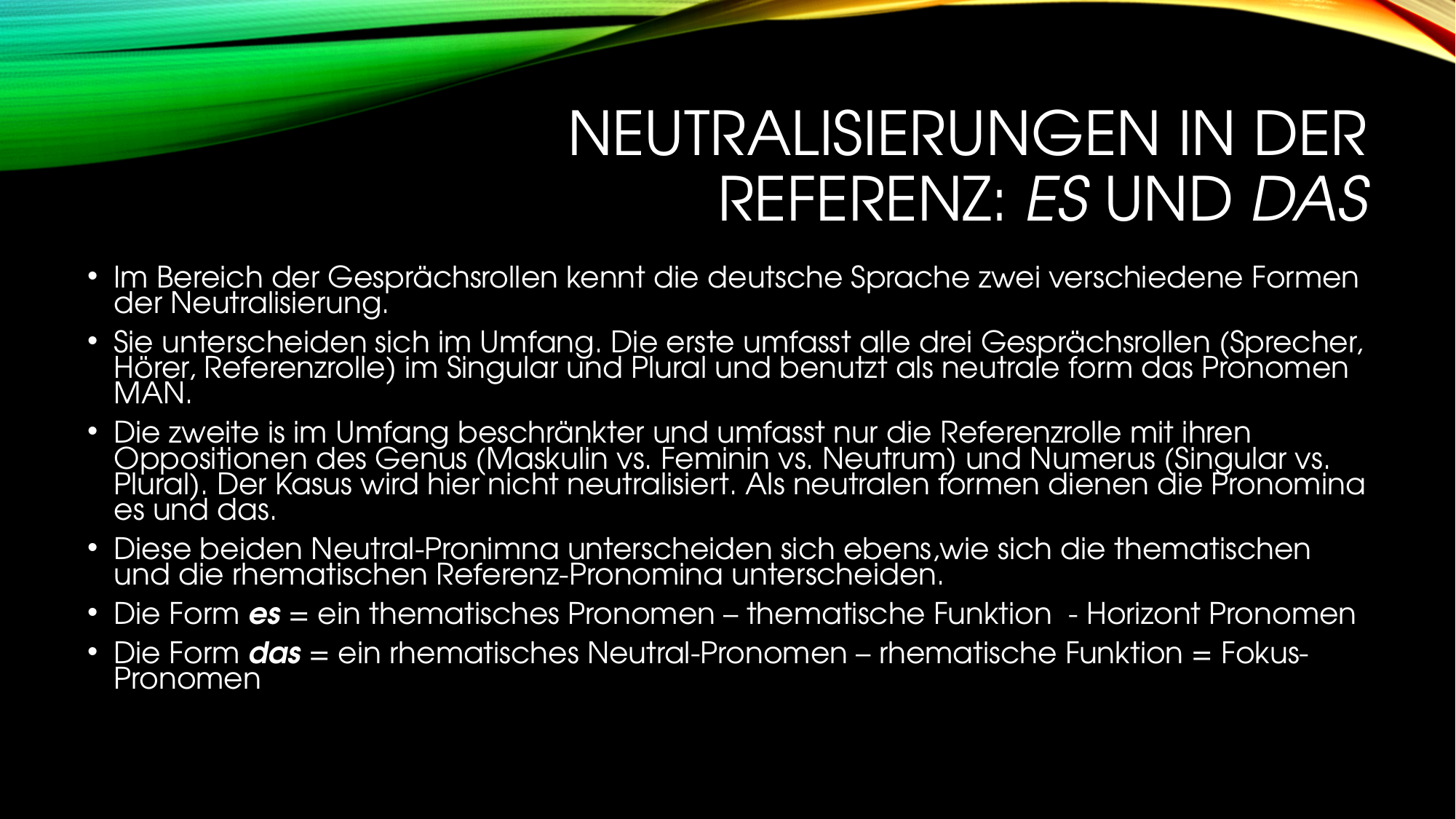

# Neutralisierungen in der Referenz: es und das
Im Bereich der Gesprächsrollen kennt die deutsche Sprache zwei verschiedene Formen der Neutralisierung.
Sie unterscheiden sich im Umfang. Die erste umfasst alle drei Gesprächsrollen (Sprecher, Hörer, Referenzrolle) im Singular und Plural und benutzt als neutrale form das Pronomen MAN.
Die zweite is im Umfang beschränkter und umfasst nur die Referenzrolle mit ihren Oppositionen des Genus (Maskulin vs. Feminin vs. Neutrum) und Numerus (Singular vs. Plural). Der Kasus wird hier nicht neutralisiert. Als neutralen formen dienen die Pronomina es und das.
Diese beiden Neutral-Pronimna unterscheiden sich ebens,wie sich die thematischen und die rhematischen Referenz-Pronomina unterscheiden.
Die Form es = ein thematisches Pronomen – thematische Funktion  - Horizont Pronomen
Die Form das = ein rhematisches Neutral-Pronomen – rhematische Funktion = Fokus-Pronomen